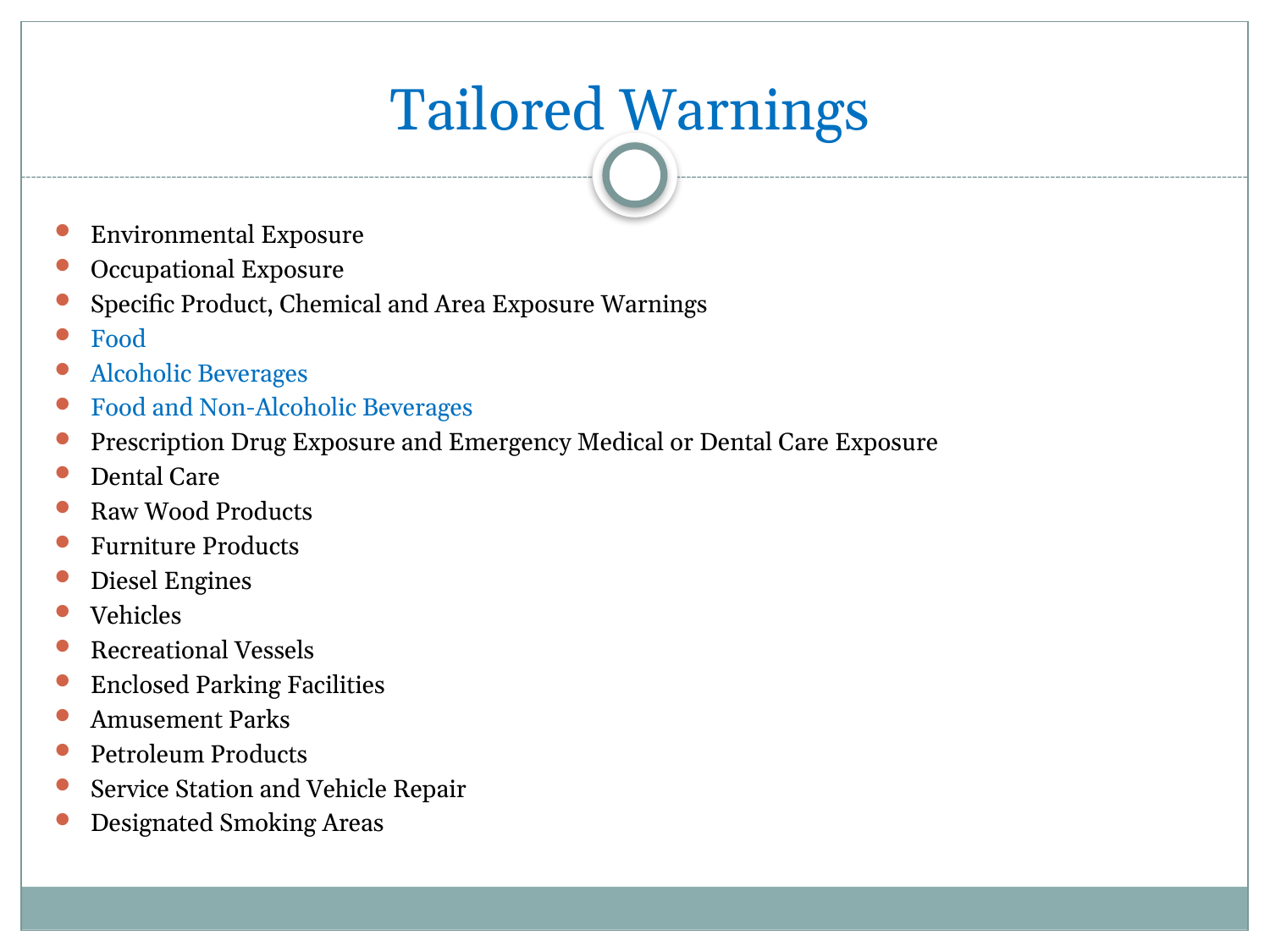

# Tailored Warnings
Environmental Exposure
Occupational Exposure
Specific Product, Chemical and Area Exposure Warnings
Food
Alcoholic Beverages
Food and Non-Alcoholic Beverages
Prescription Drug Exposure and Emergency Medical or Dental Care Exposure
Dental Care
Raw Wood Products
Furniture Products
Diesel Engines
Vehicles
Recreational Vessels
Enclosed Parking Facilities
Amusement Parks
Petroleum Products
Service Station and Vehicle Repair
Designated Smoking Areas